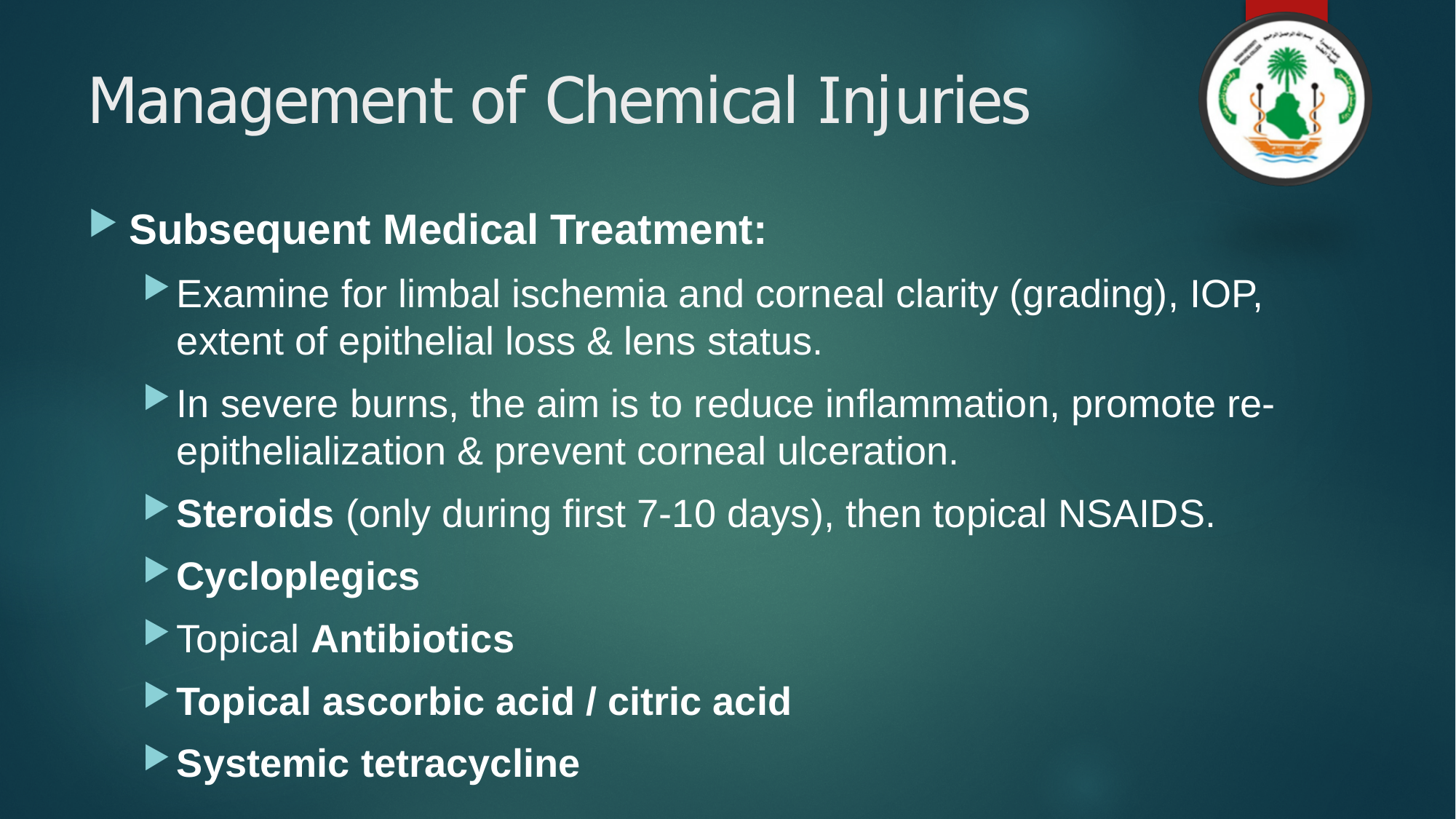

# Management of Chemical Injuries
Subsequent Medical Treatment:
Examine for limbal ischemia and corneal clarity (grading), IOP, extent of epithelial loss & lens status.
In severe burns, the aim is to reduce inflammation, promote re-epithelialization & prevent corneal ulceration.
Steroids (only during first 7-10 days), then topical NSAIDS.
Cycloplegics
Topical Antibiotics
Topical ascorbic acid / citric acid
Systemic tetracycline